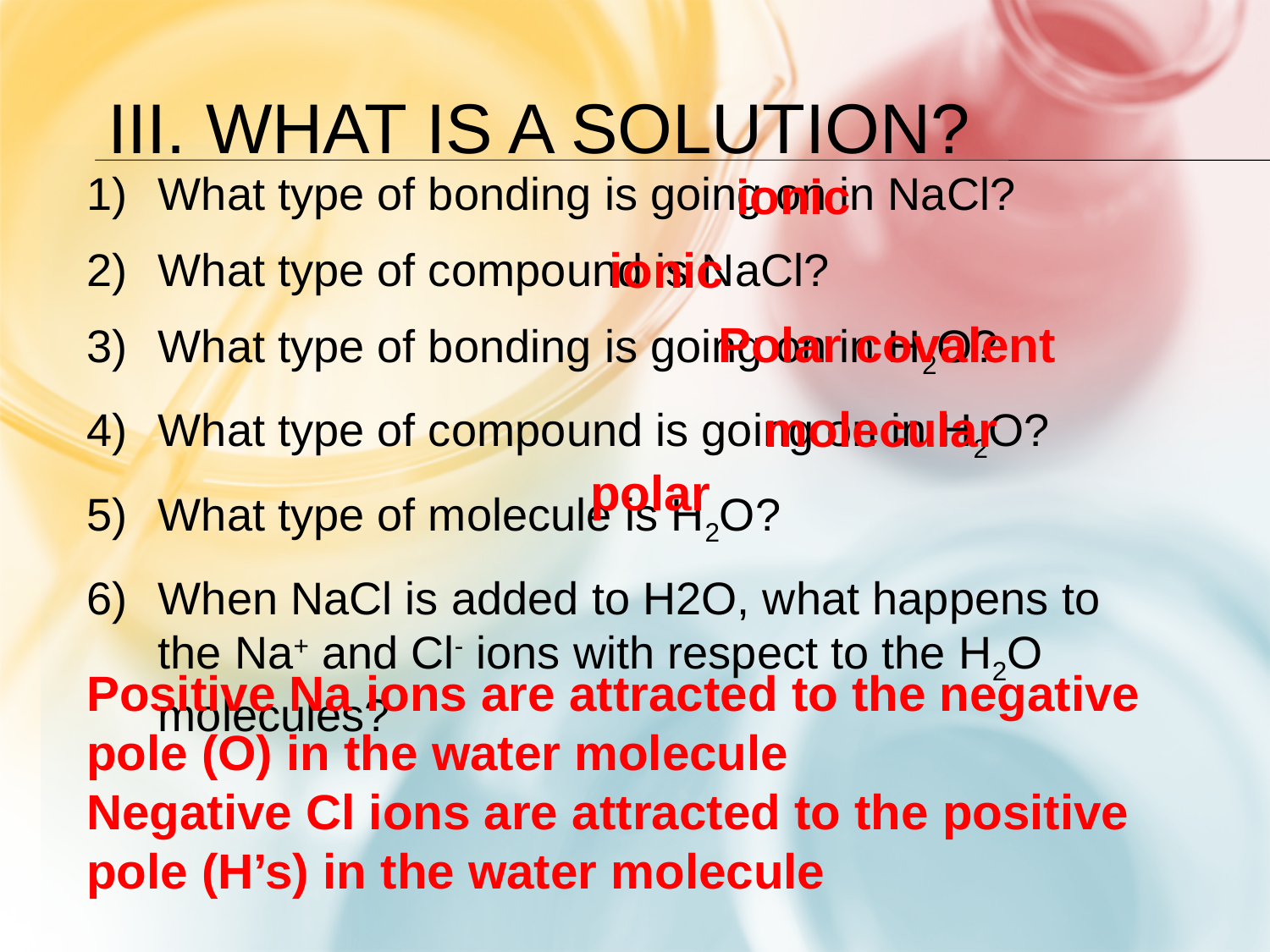

# III. What is a solution?
What type of bonding is going on in NaCl?
What type of compound is NaCl?
What type of bonding is going on in H2O?
What type of compound is going on in H2O?
What type of molecule is H2O?
When NaCl is added to H2O, what happens to the Na+ and Cl- ions with respect to the H2O molecules?
ionic
ionic
Polar covalent
molecular
polar
Positive Na ions are attracted to the negative pole (O) in the water molecule
Negative Cl ions are attracted to the positive pole (H’s) in the water molecule